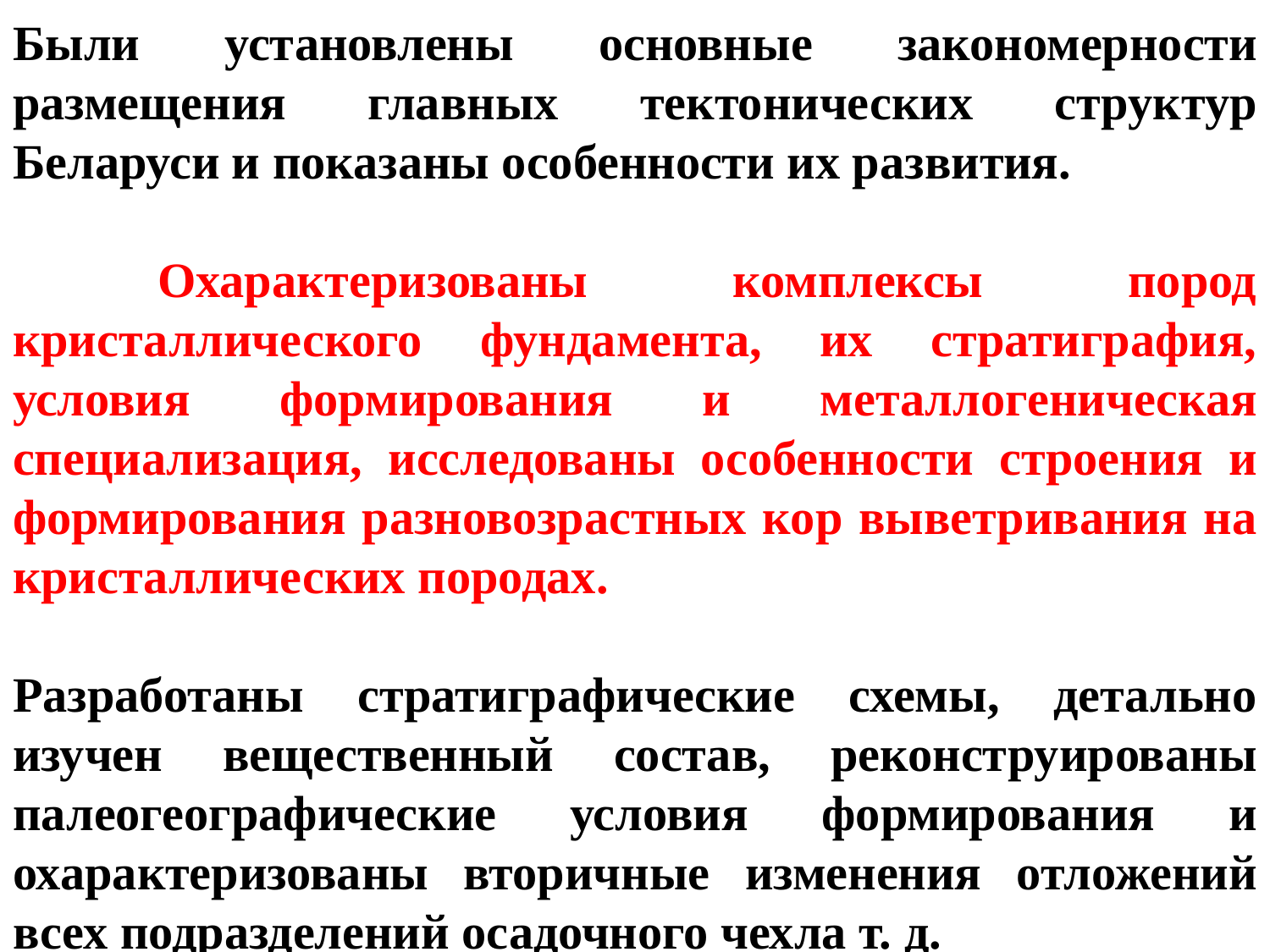

Были установлены основные закономерности размещения главных тектонических структур Беларуси и показаны особенности их развития.

 Охарактеризованы комплексы пород кристаллического фундамента, их стратиграфия, условия формирования и металлогеническая специализация, исследованы особенности строения и формирования разновозрастных кор выветривания на кристаллических породах.

Разработаны стратиграфические схемы, детально изучен вещественный состав, реконструированы палеогеографические условия формирования и охарактеризованы вторичные изменения отложений всех подразделений осадочного чехла т. д.